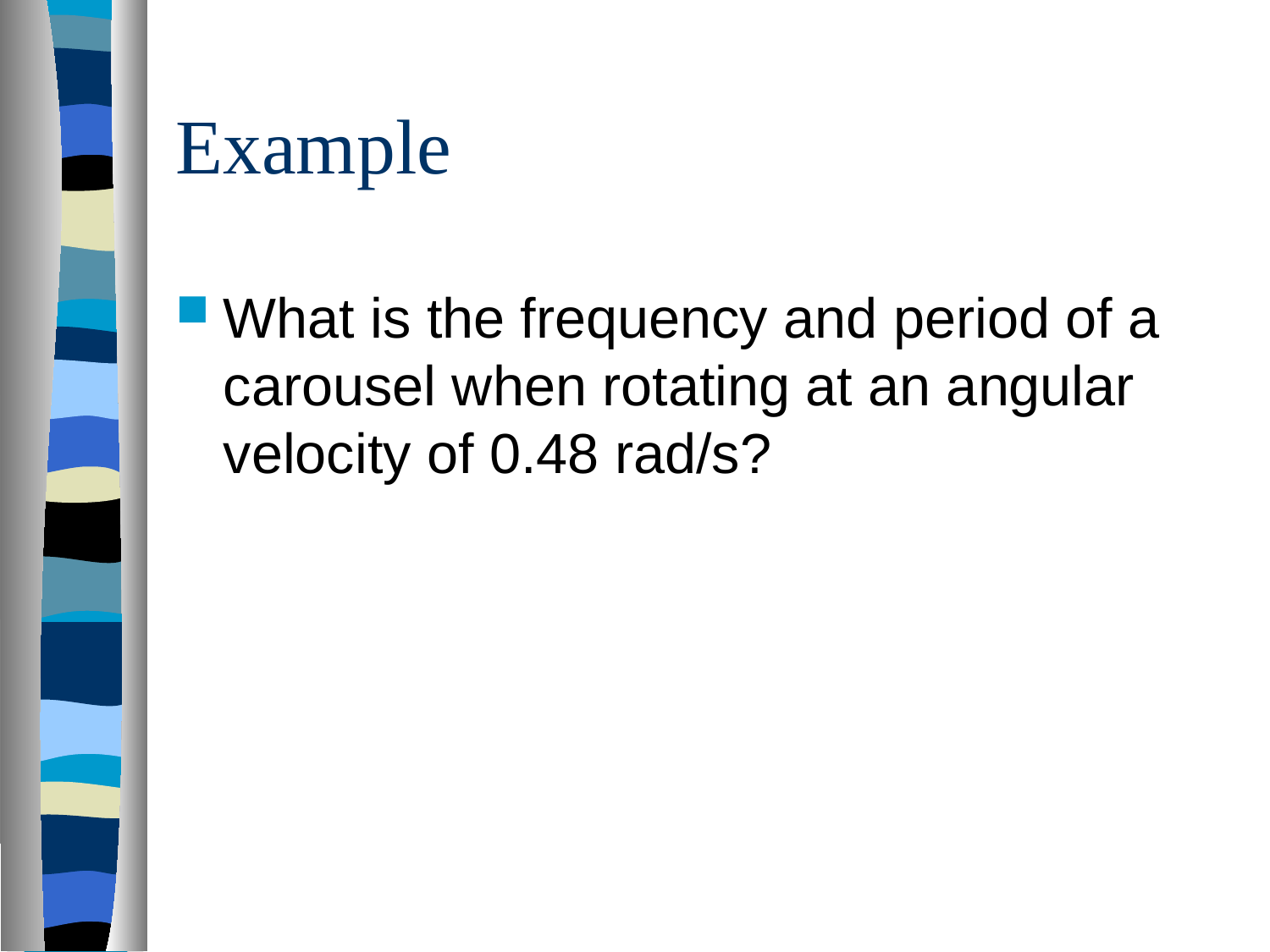

# Example
What is the frequency and period of a carousel when rotating at an angular velocity of 0.48 rad/s?